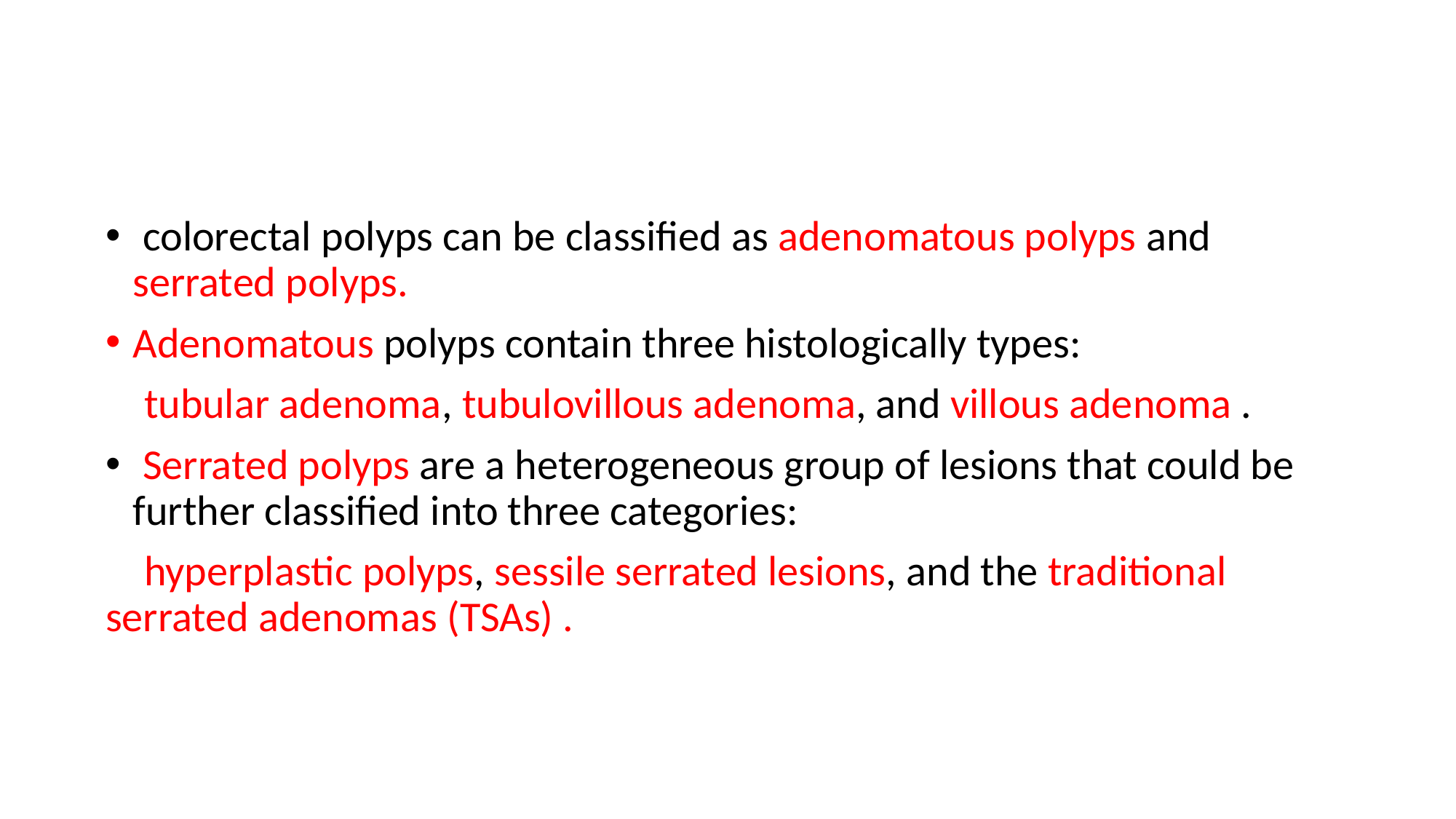

colorectal polyps can be classified as adenomatous polyps and serrated polyps.
Adenomatous polyps contain three histologically types:
    tubular adenoma, tubulovillous adenoma, and villous adenoma .
 Serrated polyps are a heterogeneous group of lesions that could be further classified into three categories:
    hyperplastic polyps, sessile serrated lesions, and the traditional serrated adenomas (TSAs) .